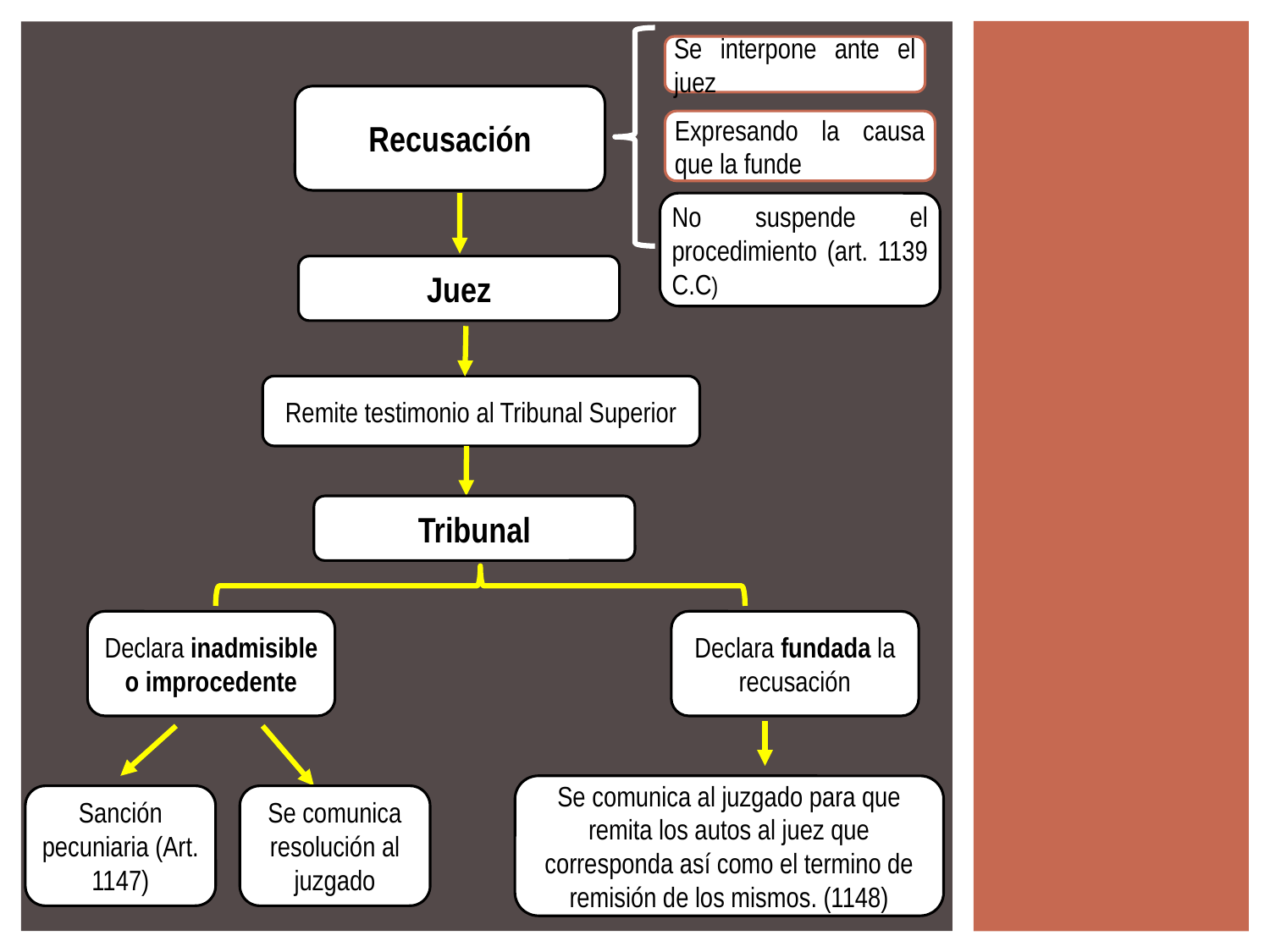

Se interpone ante el juez

Recusación
Expresando la causa que la funde

No suspende el procedimiento (art. 1139 C.C)

Juez

Remite testimonio al Tribunal Superior

Tribunal

Declara inadmisible o improcedente

Declara fundada la recusación

Se comunica al juzgado para que remita los autos al juez que corresponda así como el termino de remisión de los mismos. (1148)

Sanción pecuniaria (Art. 1147)

Se comunica resolución al juzgado